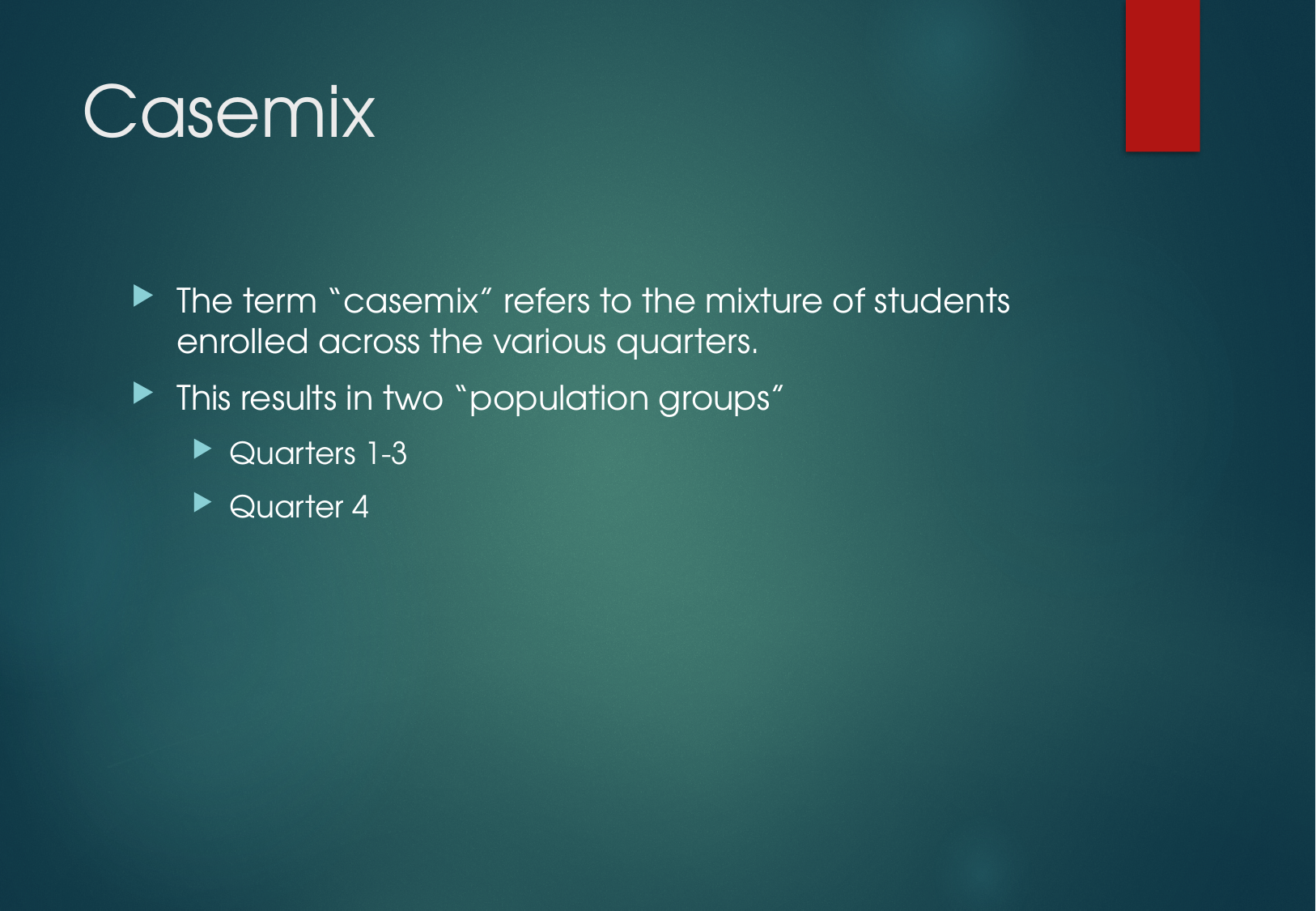

# Casemix
The term “casemix” refers to the mixture of students enrolled across the various quarters.
This results in two “population groups”
Quarters 1-3
Quarter 4